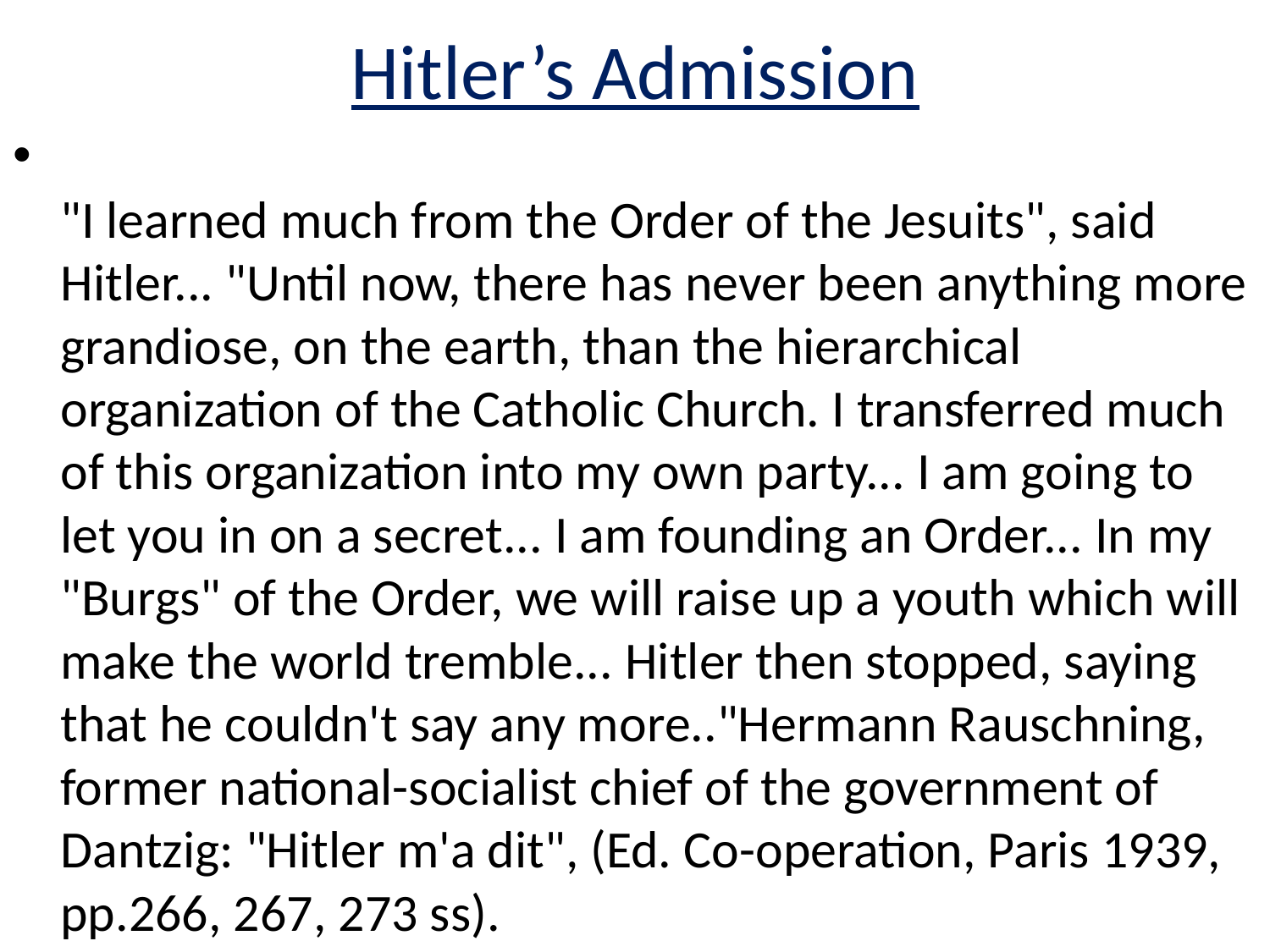

# Hitler’s Admission
"I learned much from the Order of the Jesuits", said Hitler... "Until now, there has never been anything more grandiose, on the earth, than the hierarchical organization of the Catholic Church. I transferred much of this organization into my own party... I am going to let you in on a secret... I am founding an Order... In my "Burgs" of the Order, we will raise up a youth which will make the world tremble... Hitler then stopped, saying that he couldn't say any more.."Hermann Rauschning, former national-socialist chief of the government of Dantzig: "Hitler m'a dit", (Ed. Co-operation, Paris 1939, pp.266, 267, 273 ss).